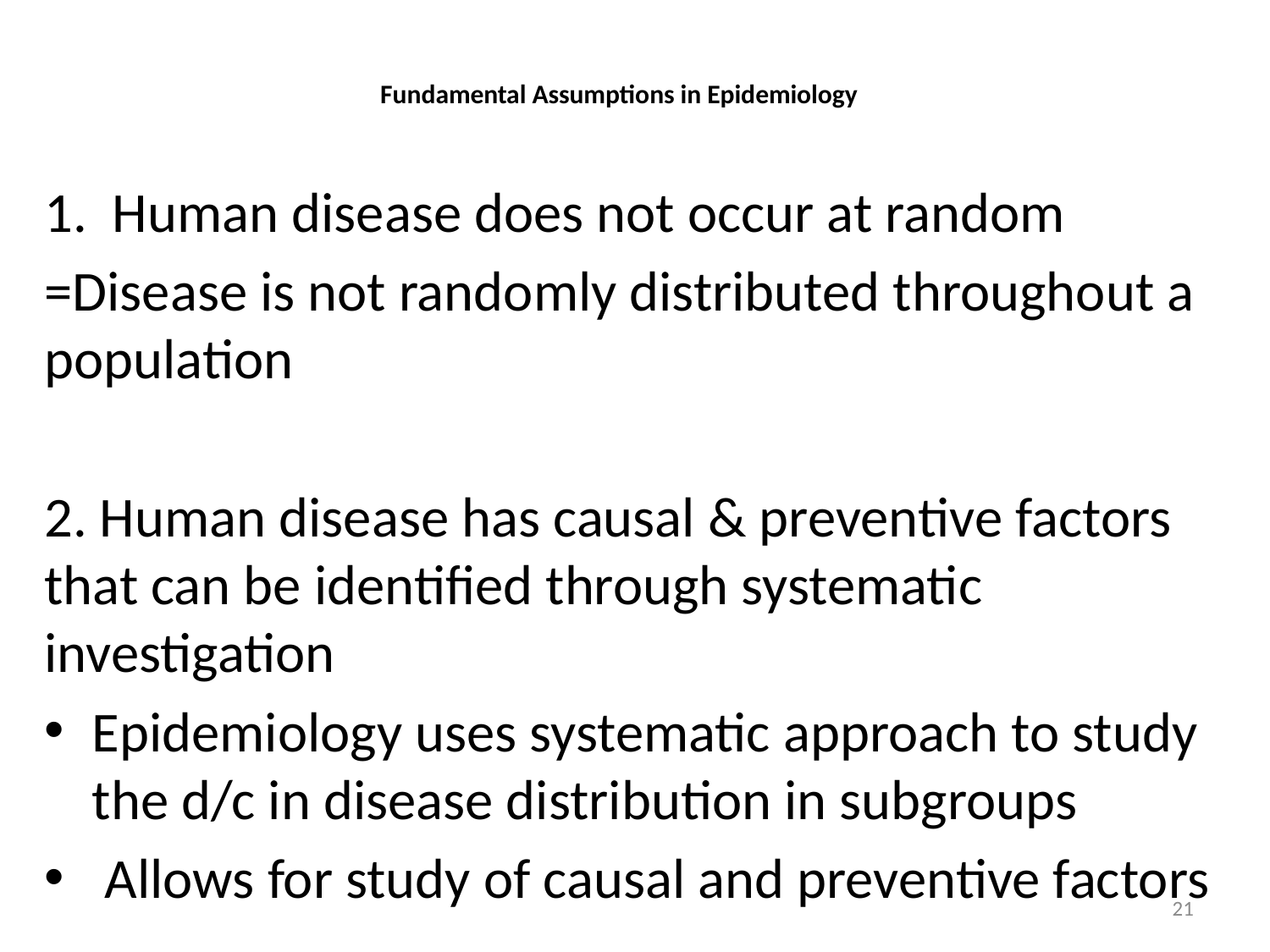

# Fundamental Assumptions in Epidemiology
1.  Human disease does not occur at random
=Disease is not randomly distributed throughout a population

2. Human disease has causal & preventive factors that can be identified through systematic investigation
Epidemiology uses systematic approach to study the d/c in disease distribution in subgroups
 Allows for study of causal and preventive factors
21